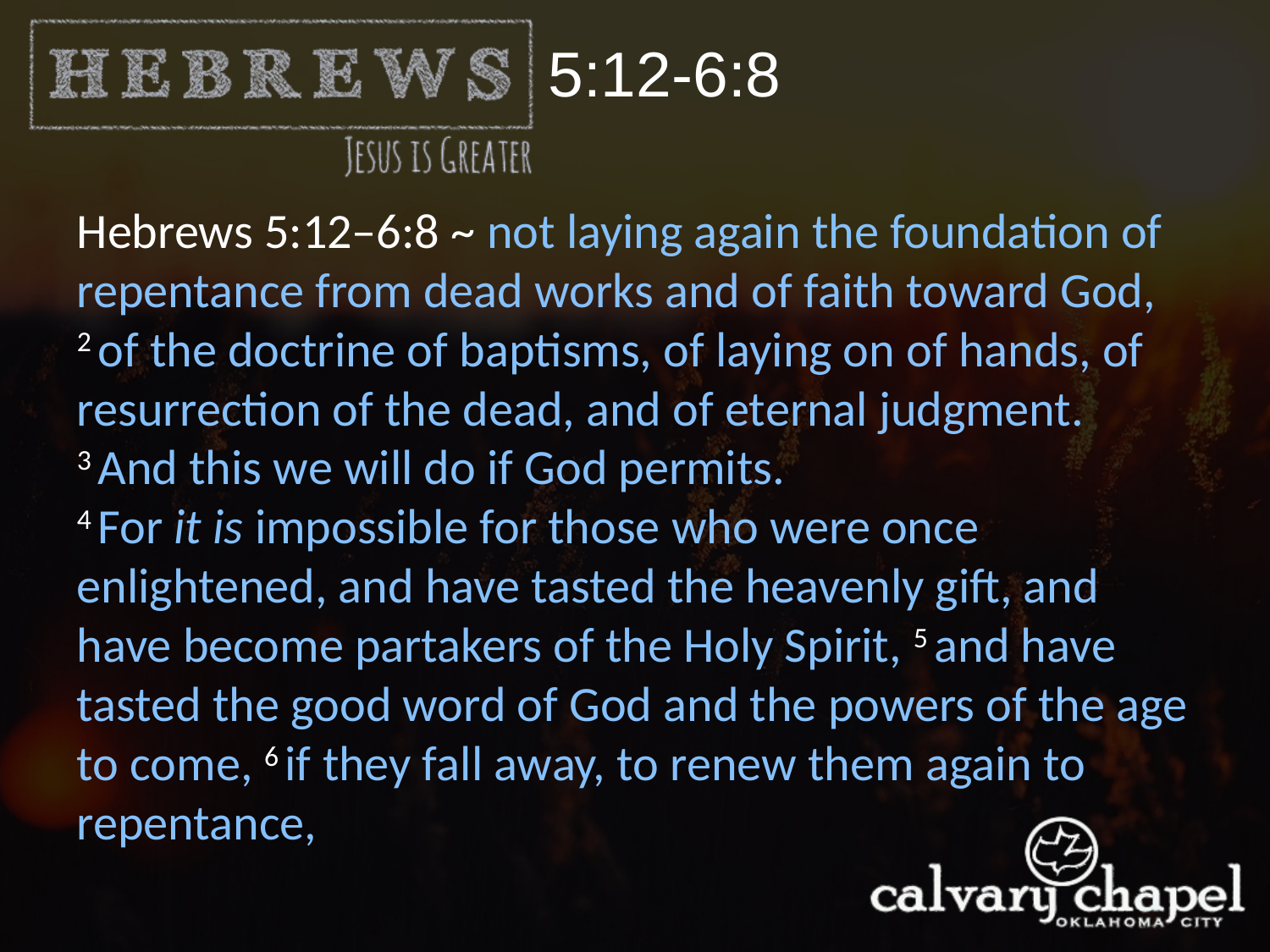

5:12-6:8
Hebrews 5:12–6:8 ~ not laying again the foundation of repentance from dead works and of faith toward God, 2 of the doctrine of baptisms, of laying on of hands, of resurrection of the dead, and of eternal judgment. 3 And this we will do if God permits.
4 For it is impossible for those who were once enlightened, and have tasted the heavenly gift, and have become partakers of the Holy Spirit, 5 and have tasted the good word of God and the powers of the age to come, 6 if they fall away, to renew them again to repentance,